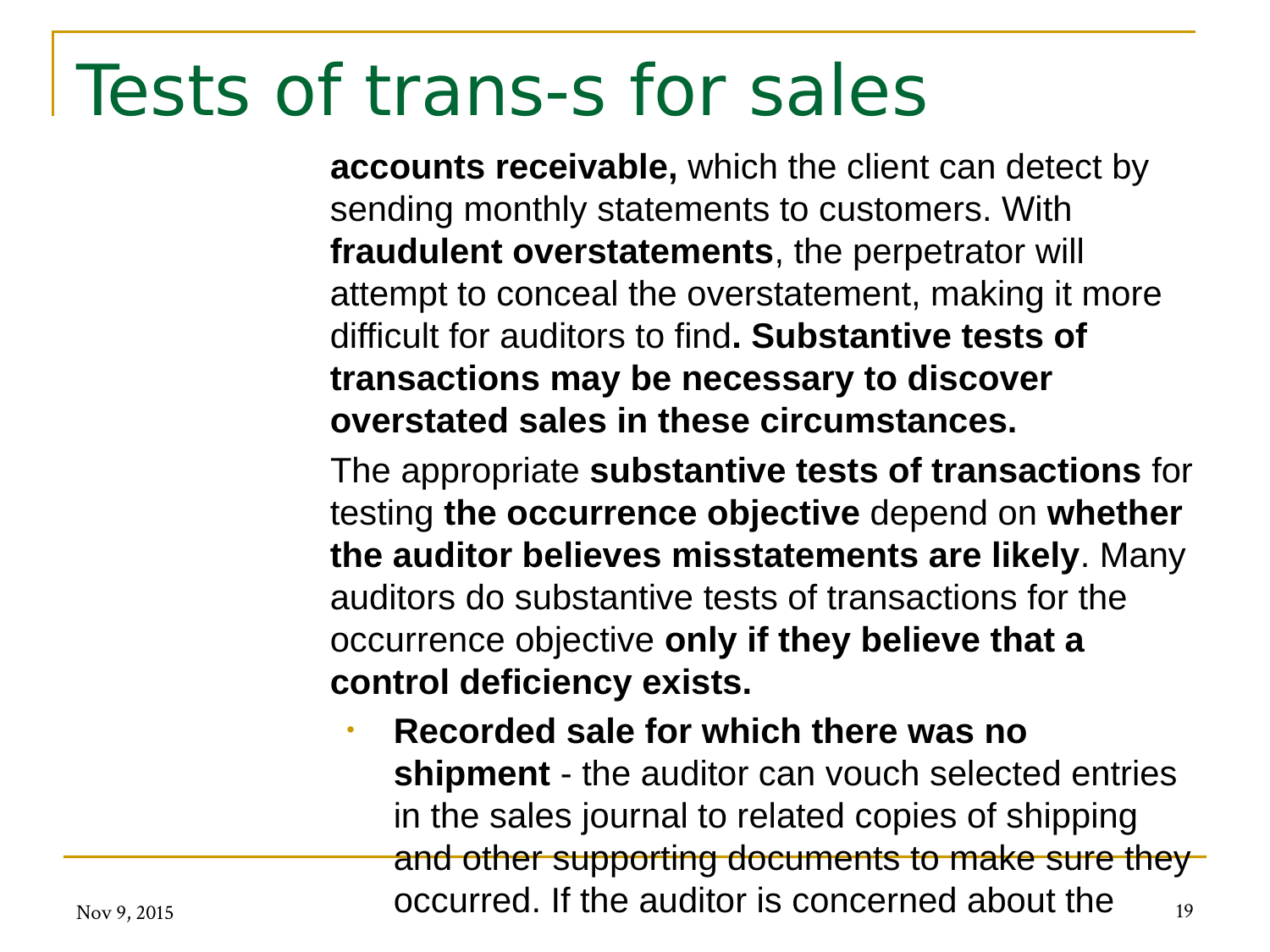

# Tests of trans-s for sales
accounts receivable, which the client can detect by sending monthly statements to customers. With fraudulent overstatements, the perpetrator will attempt to conceal the overstatement, making it more difficult for auditors to find. Substantive tests of transactions may be necessary to discover overstated sales in these circumstances.
The appropriate substantive tests of transactions for testing the occurrence objective depend on whether the auditor believes misstatements are likely. Many auditors do substantive tests of transactions for the occurrence objective only if they believe that a control deficiency exists.
Recorded sale for which there was no shipment - the auditor can vouch selected entries in the sales journal to related copies of shipping and other supporting documents to make sure they occurred. If the auditor is concerned about the

Nov 9, 2015
19